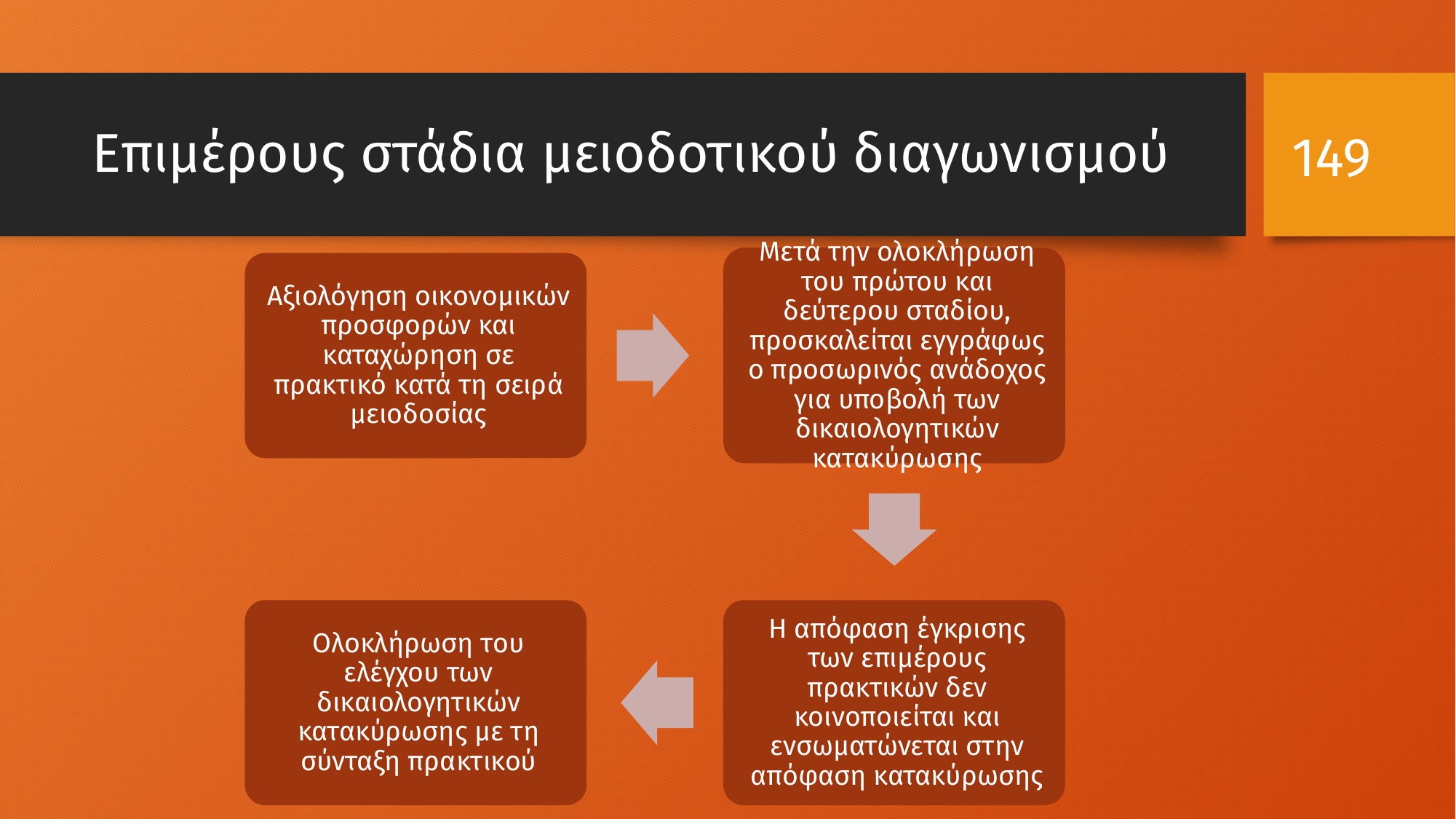

149
# Επιμέρους στάδια μειοδοτικού διαγωνισμού
Αξιολόγηση οικονομικών προσφορών και καταχώρηση σε πρακτικό κατά τη σειρά μειοδοσίας

Μετά την ολοκλήρωση του πρώτου και δεύτερου σταδίου, προσκαλείται εγγράφως ο προσωρινός ανάδοχος για υποβολή των δικαιολογητικών κατακύρωσης

Η απόφαση έγκρισης των επιμέρους πρακτικών δεν κοινοποιείται και ενσωματώνεται στην απόφαση κατακύρωσης

Ολοκλήρωση του ελέγχου των δικαιολογητικών κατακύρωσης με τη σύνταξη πρακτικού